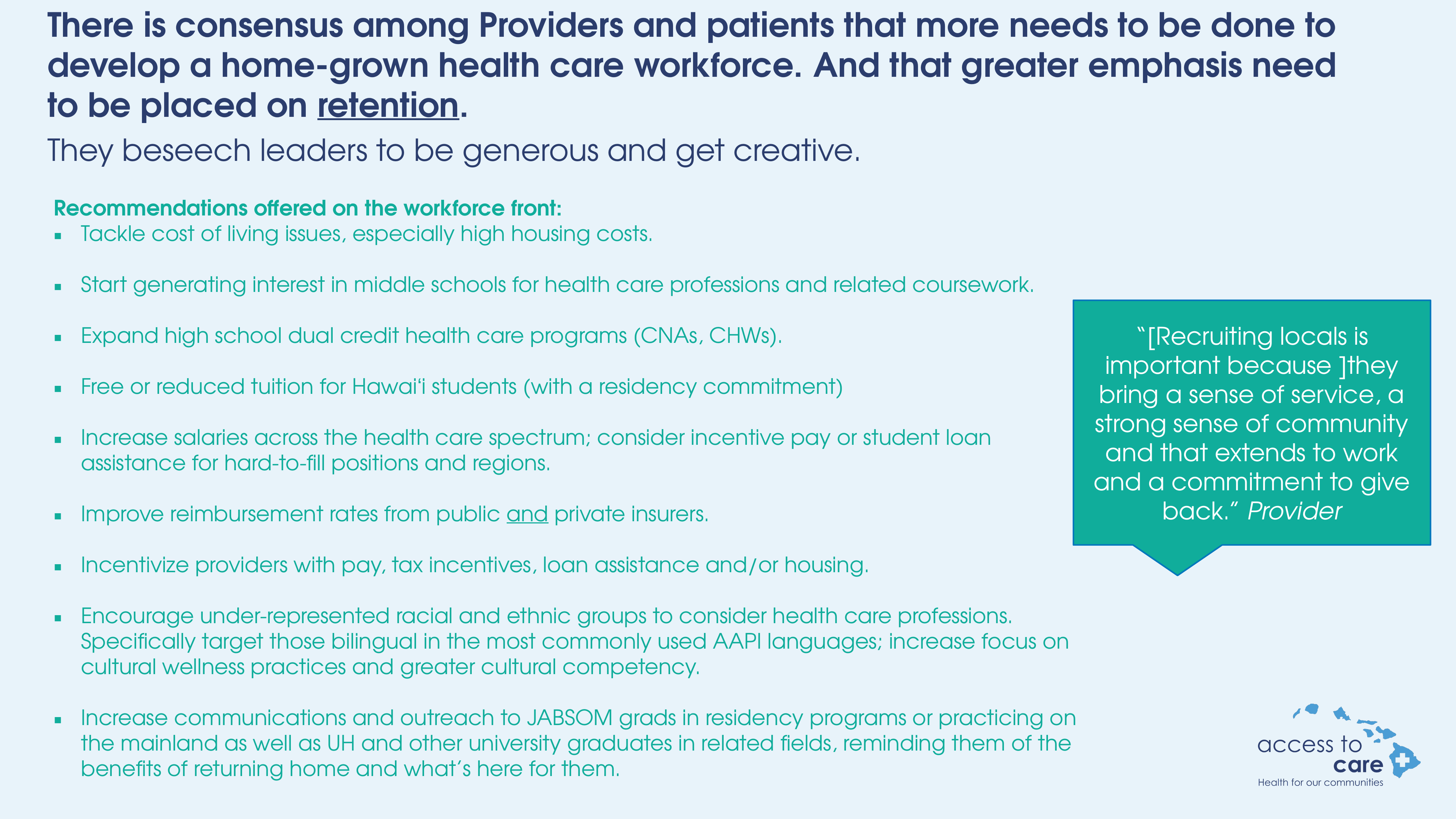

There is consensus among Providers and patients that more needs to be done to develop a home-grown health care workforce. And that greater emphasis need to be placed on retention.
They beseech leaders to be generous and get creative.
Recommendations offered on the workforce front:
Tackle cost of living issues, especially high housing costs.

Start generating interest in middle schools for health care professions and related coursework.

Expand high school dual credit health care programs (CNAs, CHWs).

Free or reduced tuition for Hawaiʻi students (with a residency commitment)

Increase salaries across the health care spectrum; consider incentive pay or student loan assistance for hard-to-fill positions and regions.

Improve reimbursement rates from public and private insurers.

Incentivize providers with pay, tax incentives, loan assistance and/or housing.

Encourage under-represented racial and ethnic groups to consider health care professions.  Specifically target those bilingual in the most commonly used AAPI languages; increase focus on cultural wellness practices and greater cultural competency.

Increase communications and outreach to JABSOM grads in residency programs or practicing on the mainland as well as UH and other university graduates in related fields, reminding them of the benefits of returning home and what’s here for them.

“[Recruiting locals is important because ]they bring a sense of service, a strong sense of community and that extends to work and a commitment to give back.” Provider